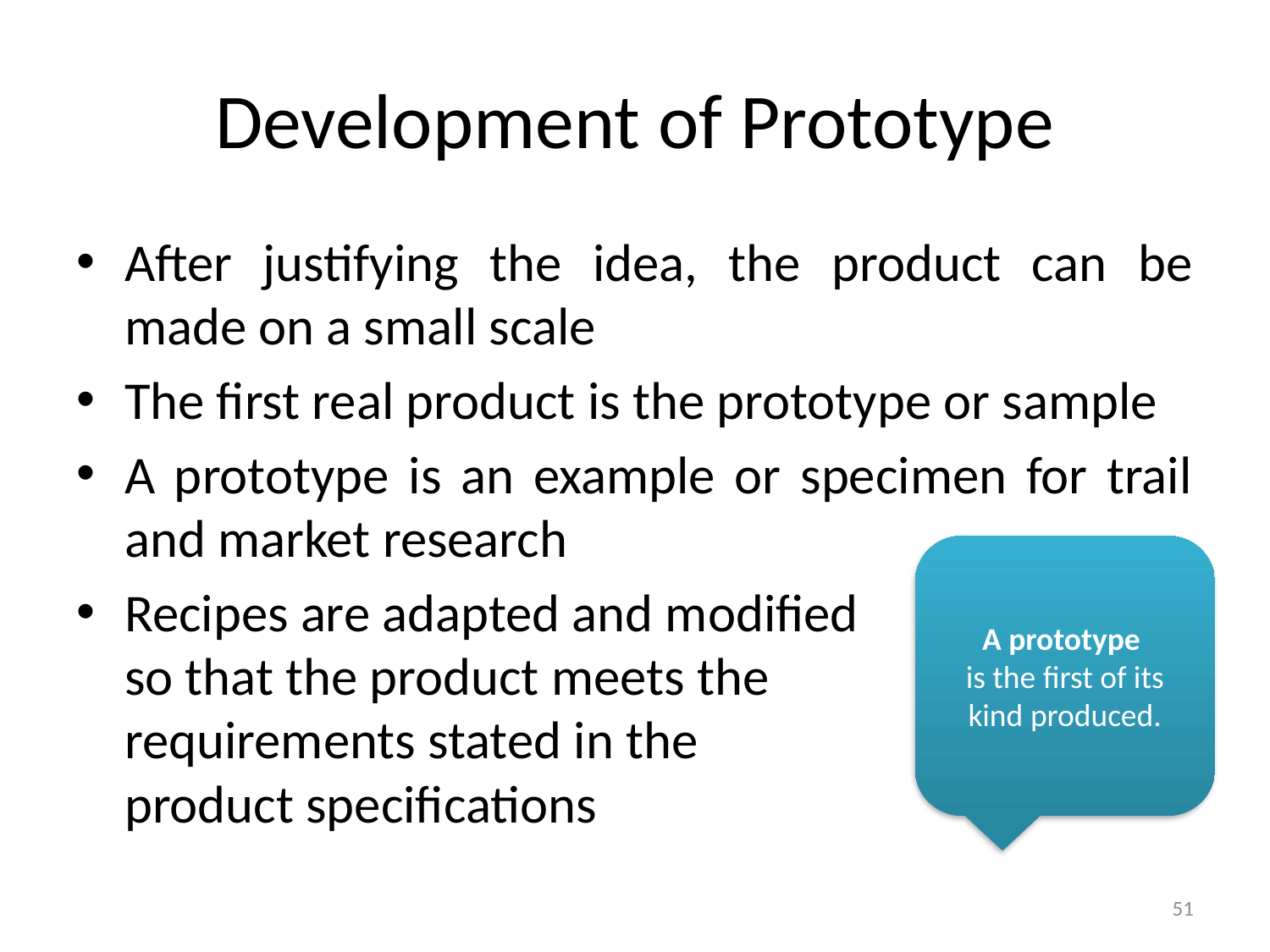

# Development of Prototype
After justifying the idea, the product can be made on a small scale
The first real product is the prototype or sample
A prototype is an example or specimen for trail and market research
Recipes are adapted and modified
so that the product meets the
requirements stated in the
product specifications
A prototype
is the first of its kind produced.
51